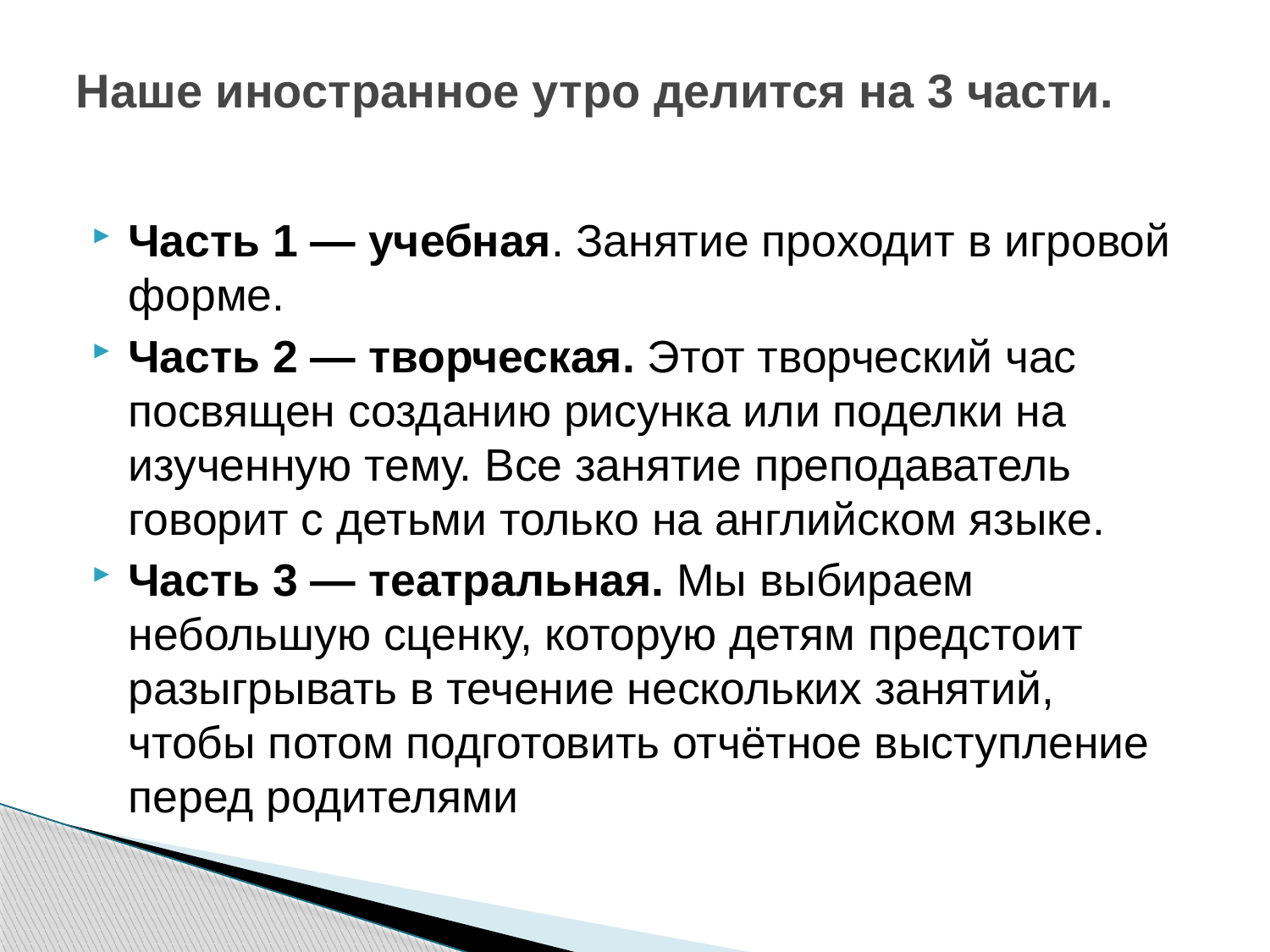

# Наше иностранное утро делится на 3 части.
Часть 1 — учебная. Занятие проходит в игровой форме.
Часть 2 — творческая. Этот творческий час посвящен созданию рисунка или поделки на изученную тему. Все занятие преподаватель говорит с детьми только на английском языке.
Часть 3 — театральная. Мы выбираем небольшую сценку, которую детям предстоит разыгрывать в течение нескольких занятий, чтобы потом подготовить отчётное выступление перед родителями